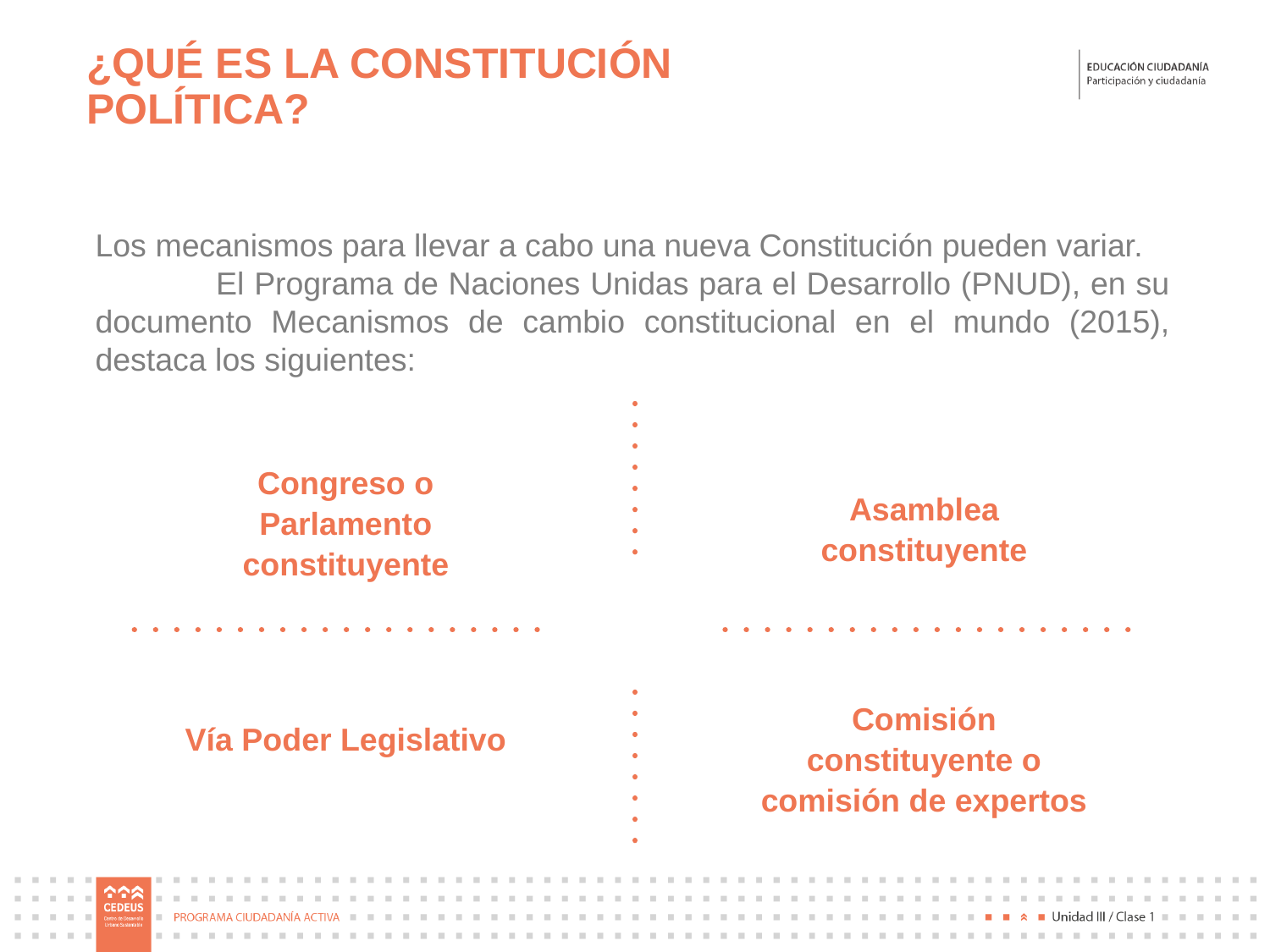

¿QUÉ ES LA CONSTITUCIÓN POLÍTICA?

Los mecanismos para llevar a cabo una nueva Constitución pueden variar.                El Programa de Naciones Unidas para el Desarrollo (PNUD), en su documento Mecanismos de cambio constitucional en el mundo (2015), destaca los siguientes:
Congreso o Parlamento constituyente
Asamblea constituyente
Comisión constituyente o comisión de expertos
Vía Poder Legislativo